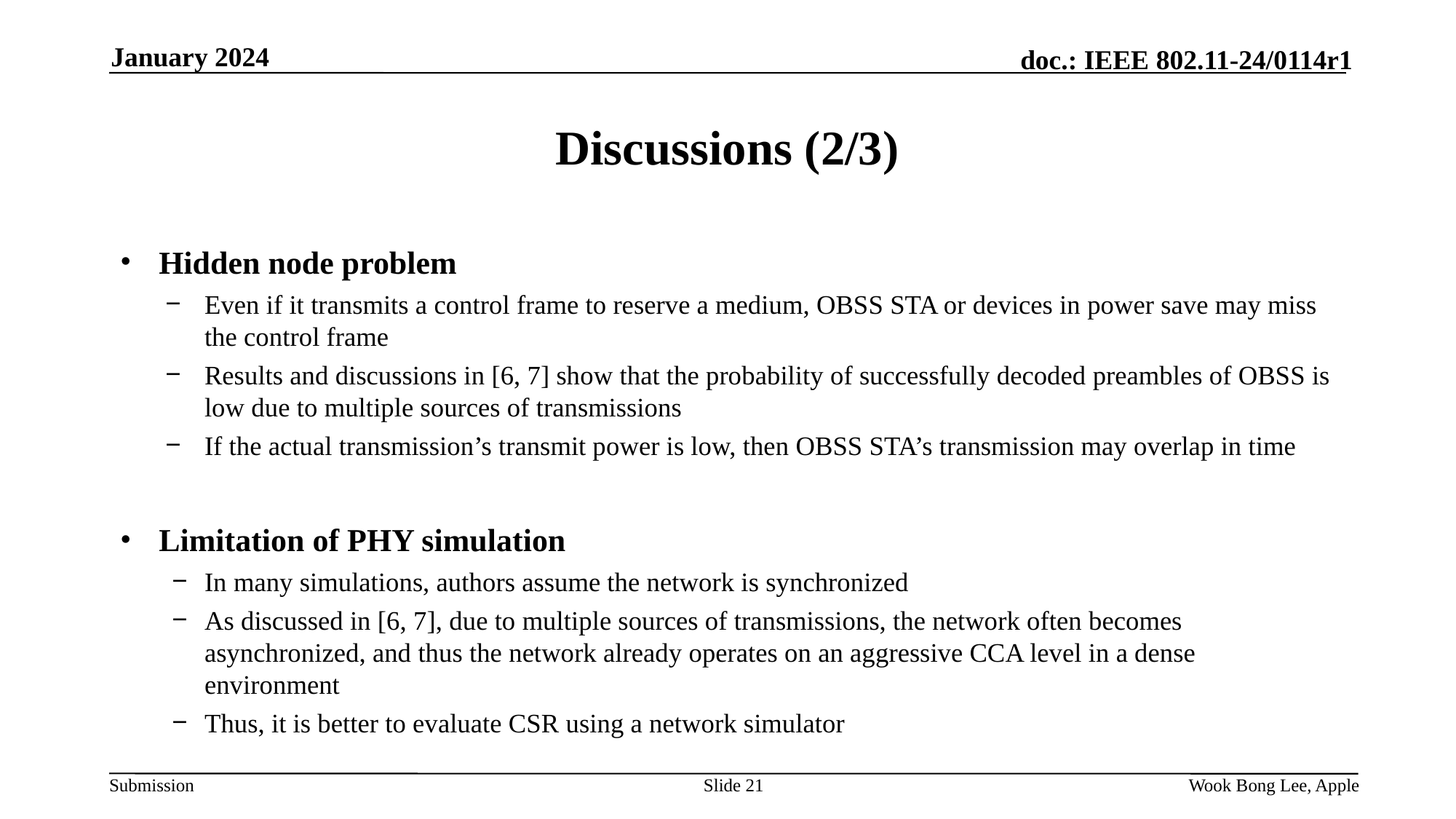

January 2024
# Discussions (2/3)
Hidden node problem
Even if it transmits a control frame to reserve a medium, OBSS STA or devices in power save may miss the control frame
Results and discussions in [6, 7] show that the probability of successfully decoded preambles of OBSS is low due to multiple sources of transmissions
If the actual transmission’s transmit power is low, then OBSS STA’s transmission may overlap in time

Limitation of PHY simulation
In many simulations, authors assume the network is synchronized
As discussed in [6, 7], due to multiple sources of transmissions, the network often becomes asynchronized, and thus the network already operates on an aggressive CCA level in a dense environment
Thus, it is better to evaluate CSR using a network simulator

Slide 21
Wook Bong Lee, Apple